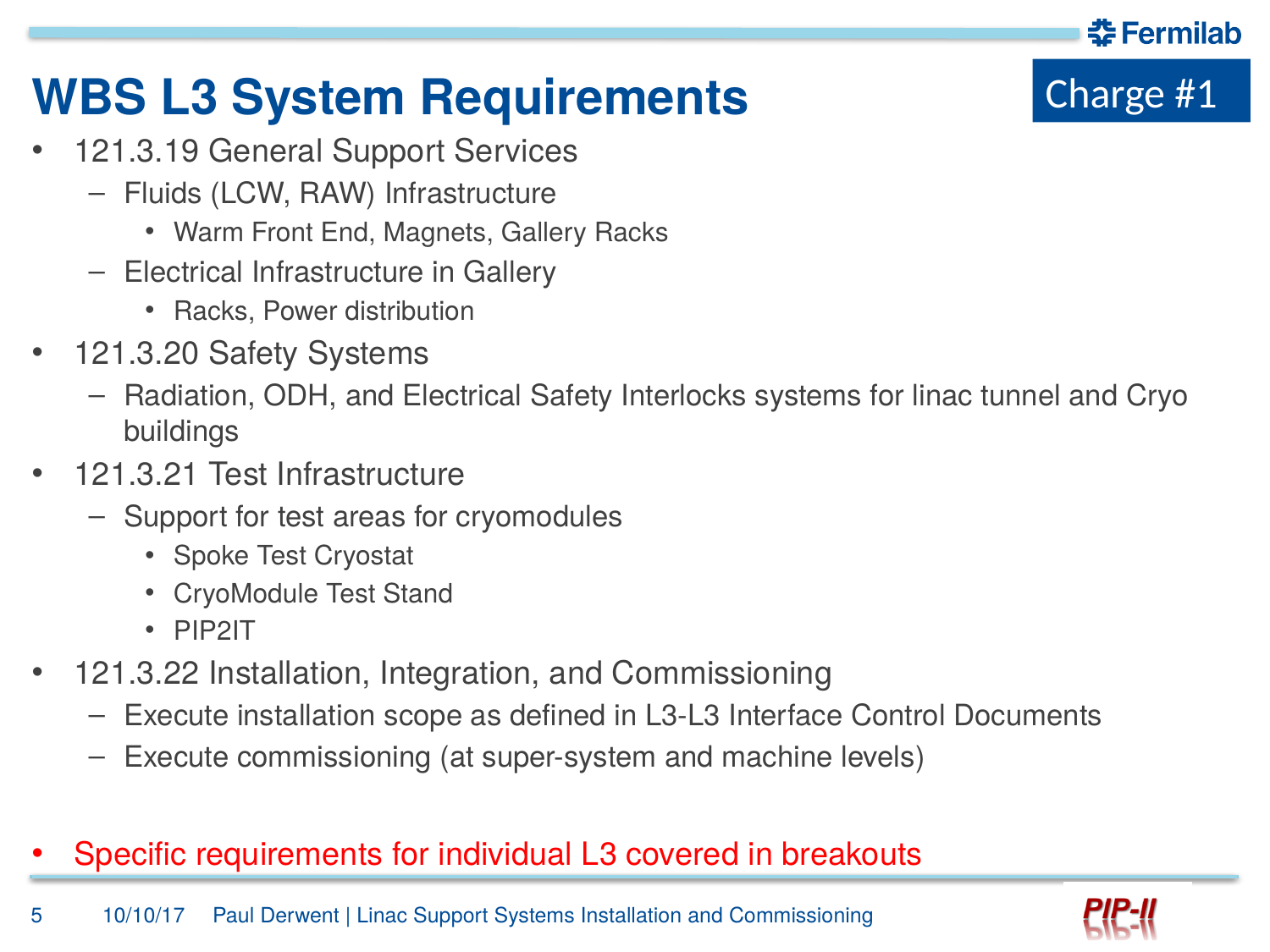

Charge #1
# WBS L3 System Requirements
121.3.19 General Support Services
Fluids (LCW, RAW) Infrastructure
Warm Front End, Magnets, Gallery Racks
Electrical Infrastructure in Gallery
Racks, Power distribution
121.3.20 Safety Systems
Radiation, ODH, and Electrical Safety Interlocks systems for linac tunnel and Cryo buildings
121.3.21 Test Infrastructure
Support for test areas for cryomodules
Spoke Test Cryostat
CryoModule Test Stand
PIP2IT
121.3.22 Installation, Integration, and Commissioning
Execute installation scope as defined in L3-L3 Interface Control Documents
Execute commissioning (at super-system and machine levels)

Specific requirements for individual L3 covered in breakouts
5
10/10/17
Paul Derwent | Linac Support Systems Installation and Commissioning